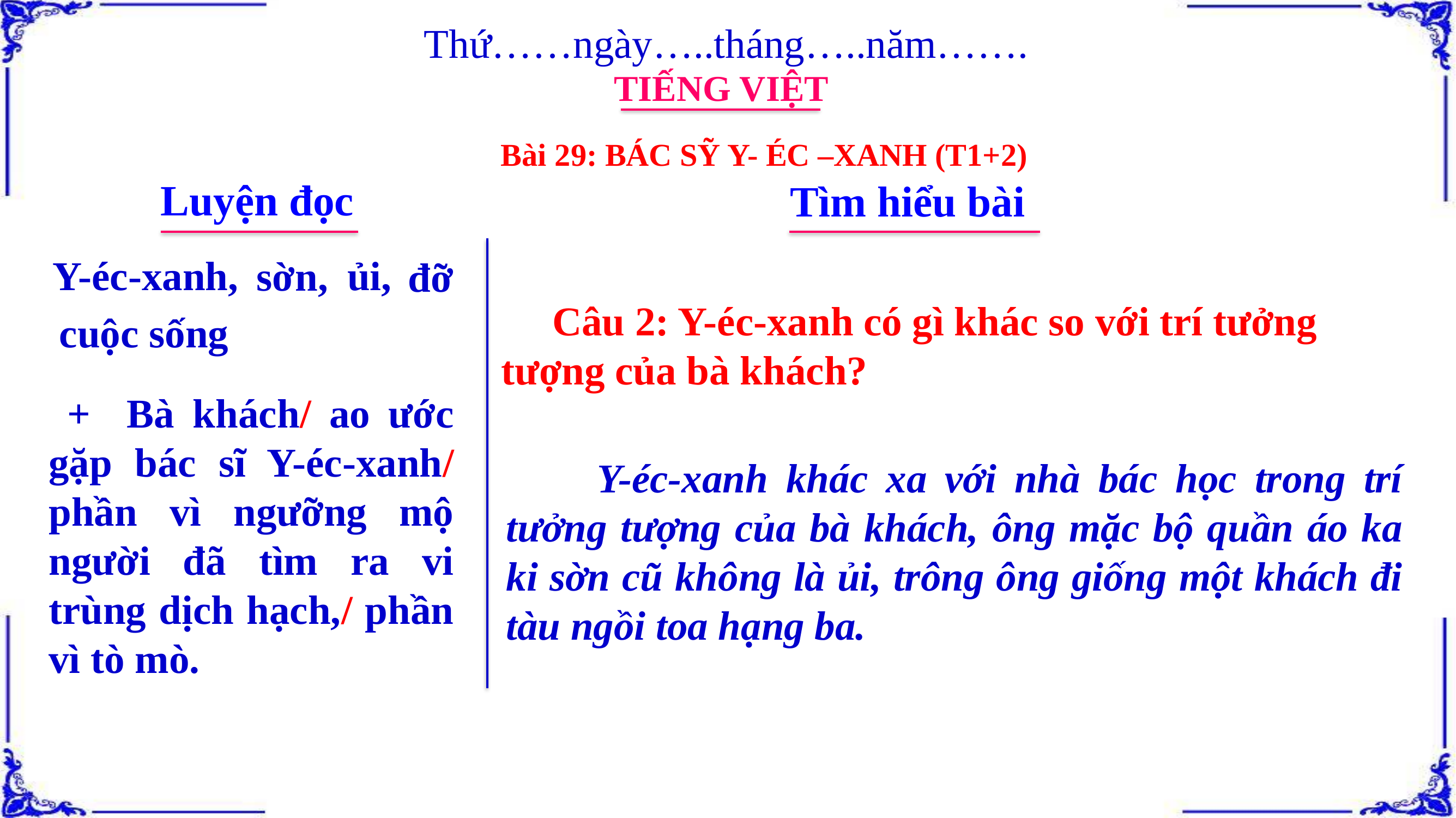

Thứ……ngày…..tháng…..năm…….
TIẾNG VIỆT
Bài 29: BÁC SỸ Y- ÉC –XANH (T1+2)
Luyện đọc
Tìm hiểu bài
Y-éc-xanh,
ủi,
sờn,
đỡ
     Câu 2: Y-éc-xanh có gì khác so với trí tưởng tượng của bà khách?
cuộc sống
 +  Bà khách/ ao ước gặp bác sĩ Y-éc-xanh/ phần vì ngưỡng mộ người đã tìm ra vi trùng dịch hạch,/ phần vì tò mò.
     Y-éc-xanh khác xa với nhà bác học trong trí tưởng tượng của bà khách, ông mặc bộ quần áo ka ki sờn cũ không là ủi, trông ông giống một khách đi tàu ngồi toa hạng ba.